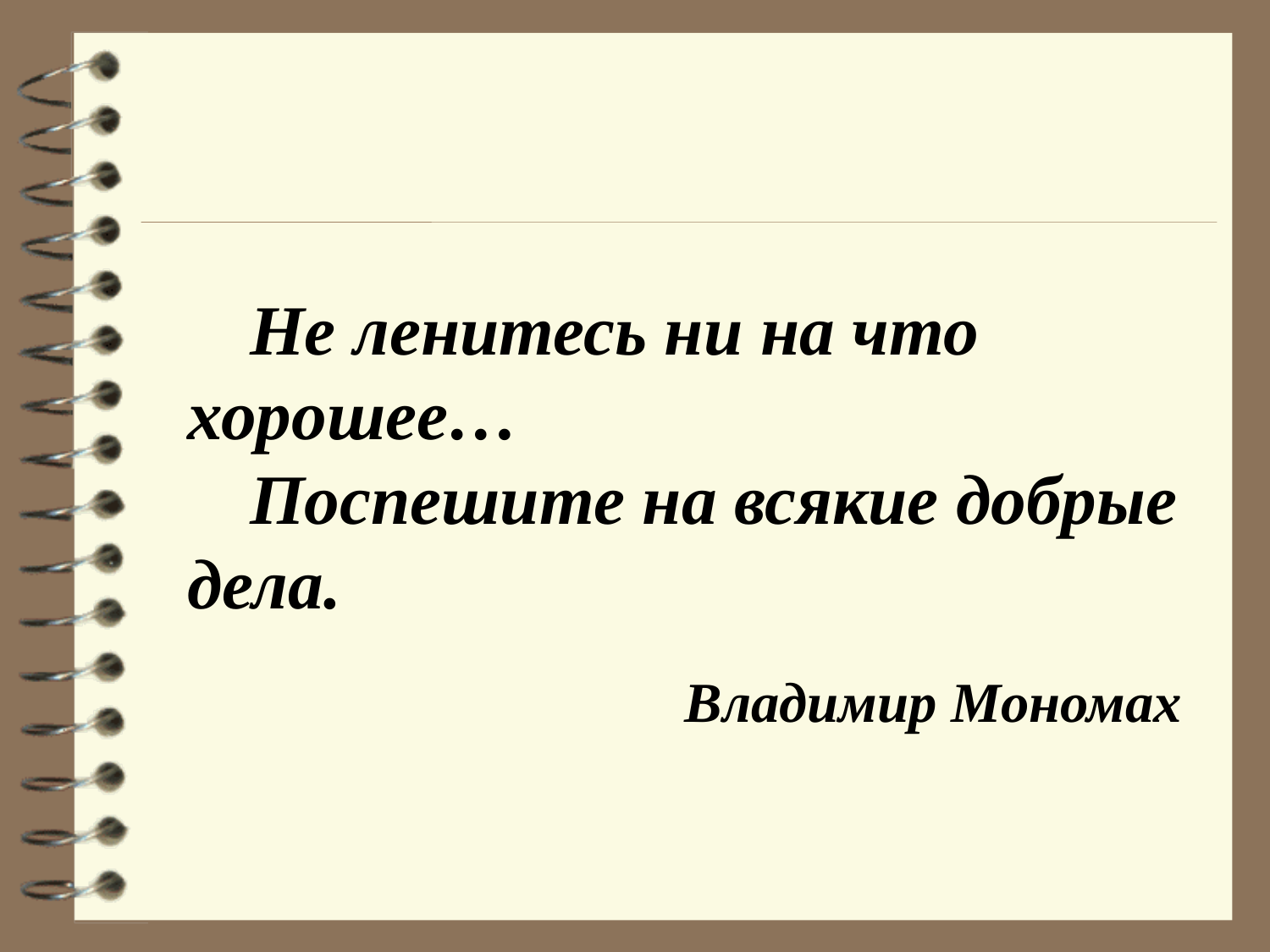

Не ленитесь ни на что хорошее…
Поспешите на всякие добрые дела.

                        Владимир Мономах